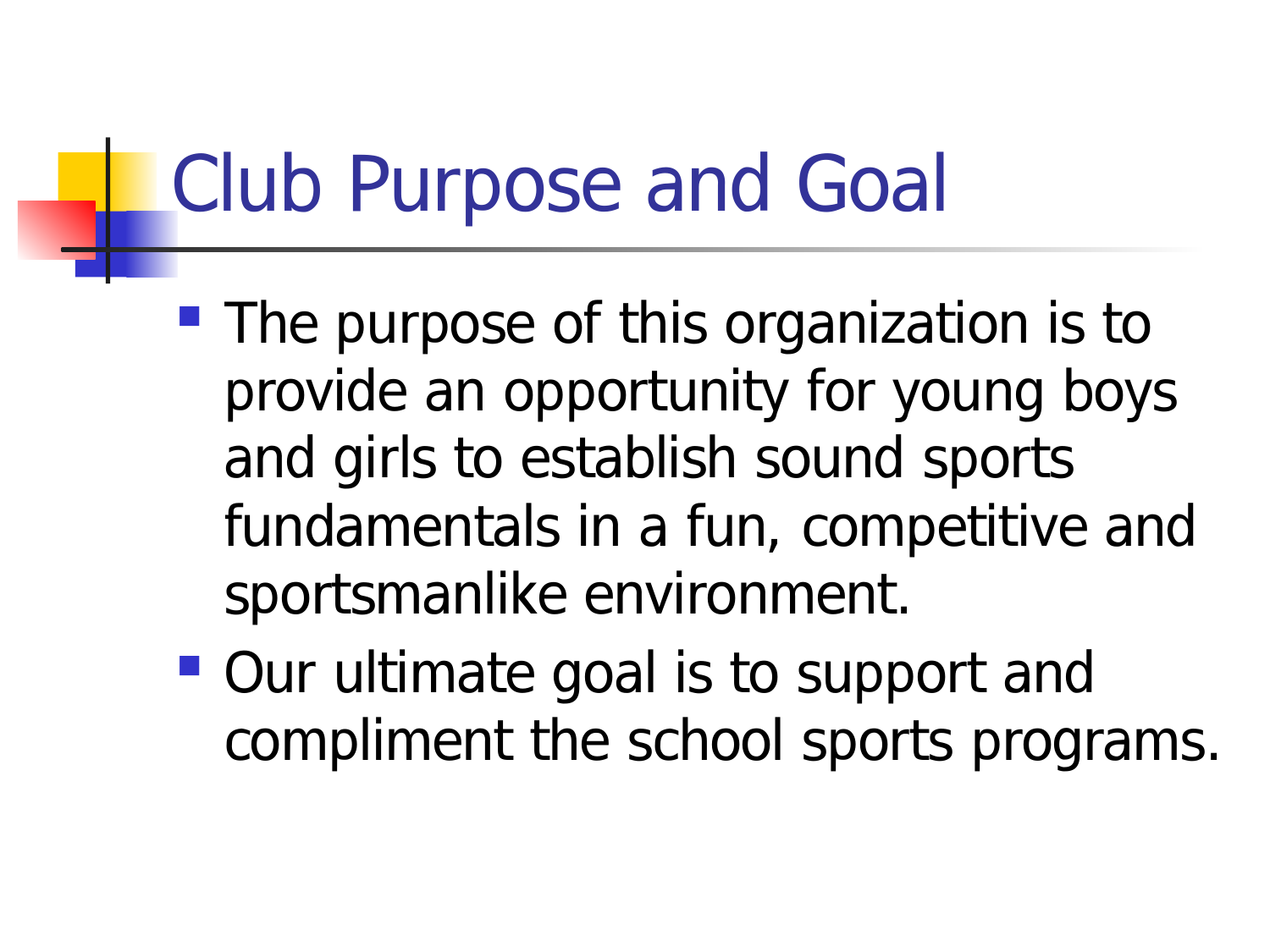

# Club Purpose and Goal
The purpose of this organization is to provide an opportunity for young boys and girls to establish sound sports fundamentals in a fun, competitive and sportsmanlike environment.
Our ultimate goal is to support and compliment the school sports programs.